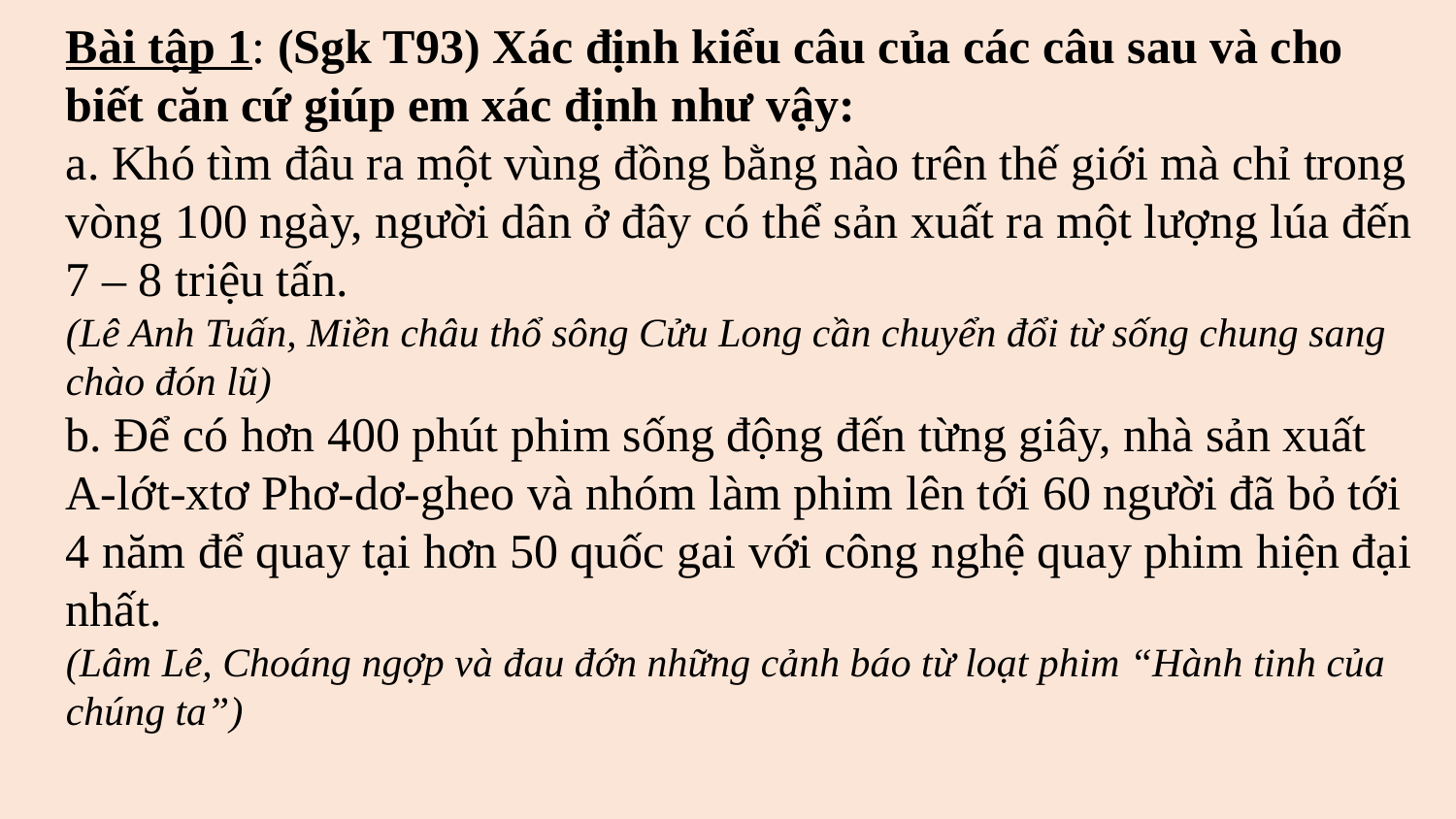

Bài tập 1: (Sgk T93) Xác định kiểu câu của các câu sau và cho biết căn cứ giúp em xác định như vậy:
a. Khó tìm đâu ra một vùng đồng bằng nào trên thế giới mà chỉ trong vòng 100 ngày, người dân ở đây có thể sản xuất ra một lượng lúa đến 7 – 8 triệu tấn.
(Lê Anh Tuấn, Miền châu thổ sông Cửu Long cần chuyển đổi từ sống chung sang chào đón lũ)
b. Để có hơn 400 phút phim sống động đến từng giây, nhà sản xuất A-lớt-xtơ Phơ-dơ-gheo và nhóm làm phim lên tới 60 người đã bỏ tới 4 năm để quay tại hơn 50 quốc gai với công nghệ quay phim hiện đại nhất.
(Lâm Lê, Choáng ngợp và đau đớn những cảnh báo từ loạt phim “Hành tinh của chúng ta”)